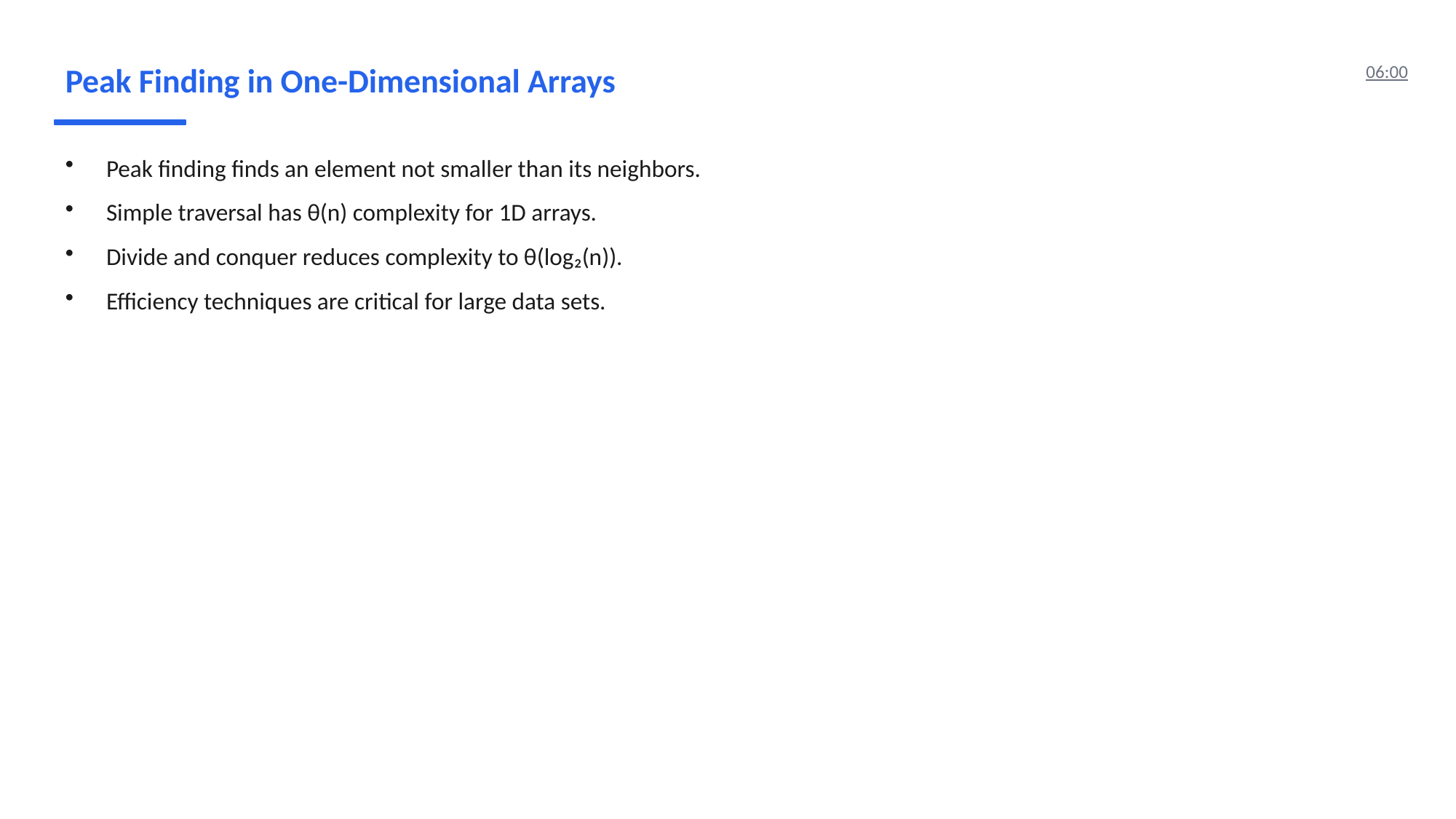

Peak Finding in One-Dimensional Arrays
06:00

Peak finding finds an element not smaller than its neighbors.
Simple traversal has θ(n) complexity for 1D arrays.
Divide and conquer reduces complexity to θ(log₂(n)).
Efficiency techniques are critical for large data sets.